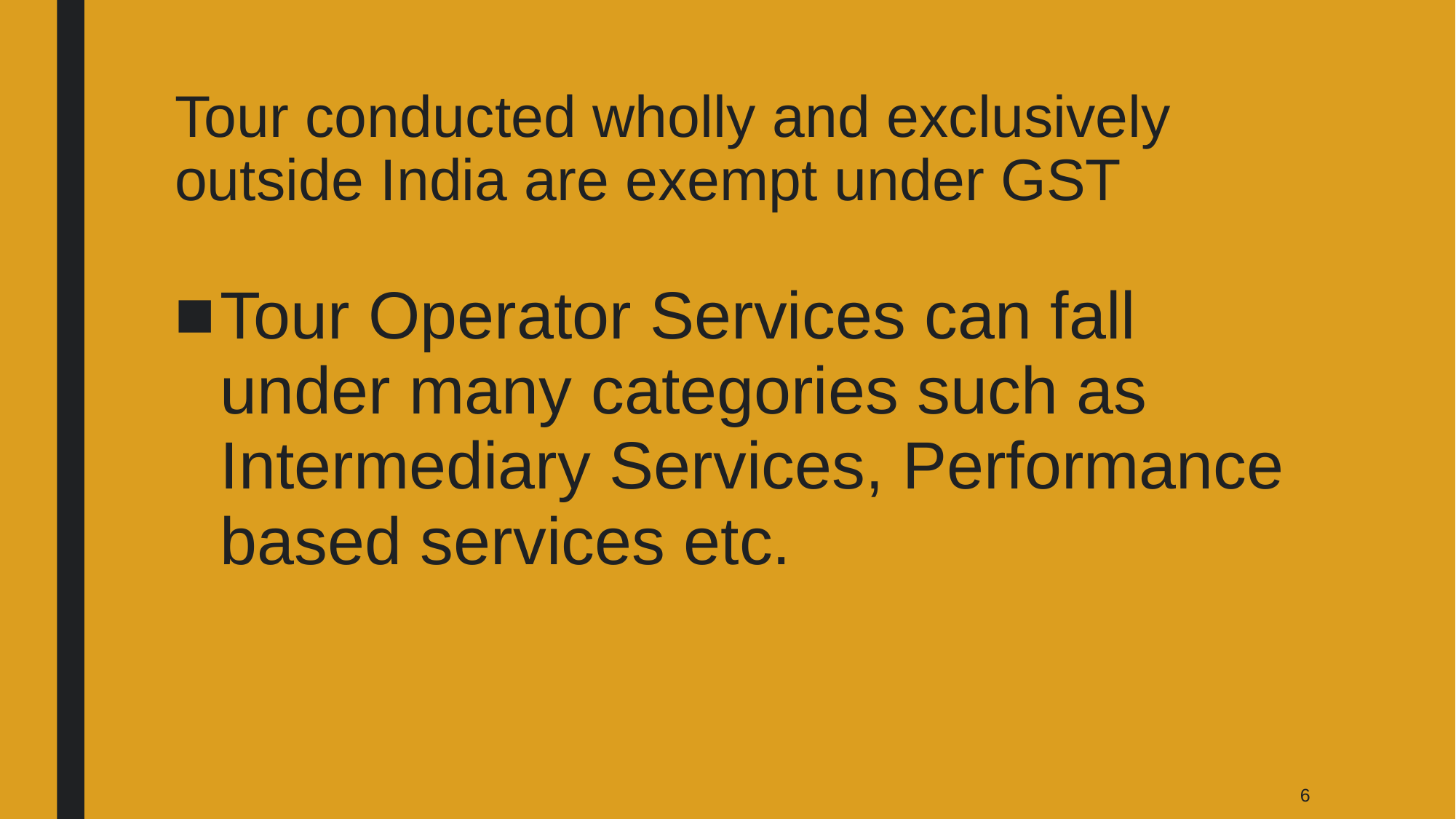

# Tour conducted wholly and exclusively outside India are exempt under GST
Tour Operator Services can fall under many categories such as Intermediary Services, Performance based services etc.
6